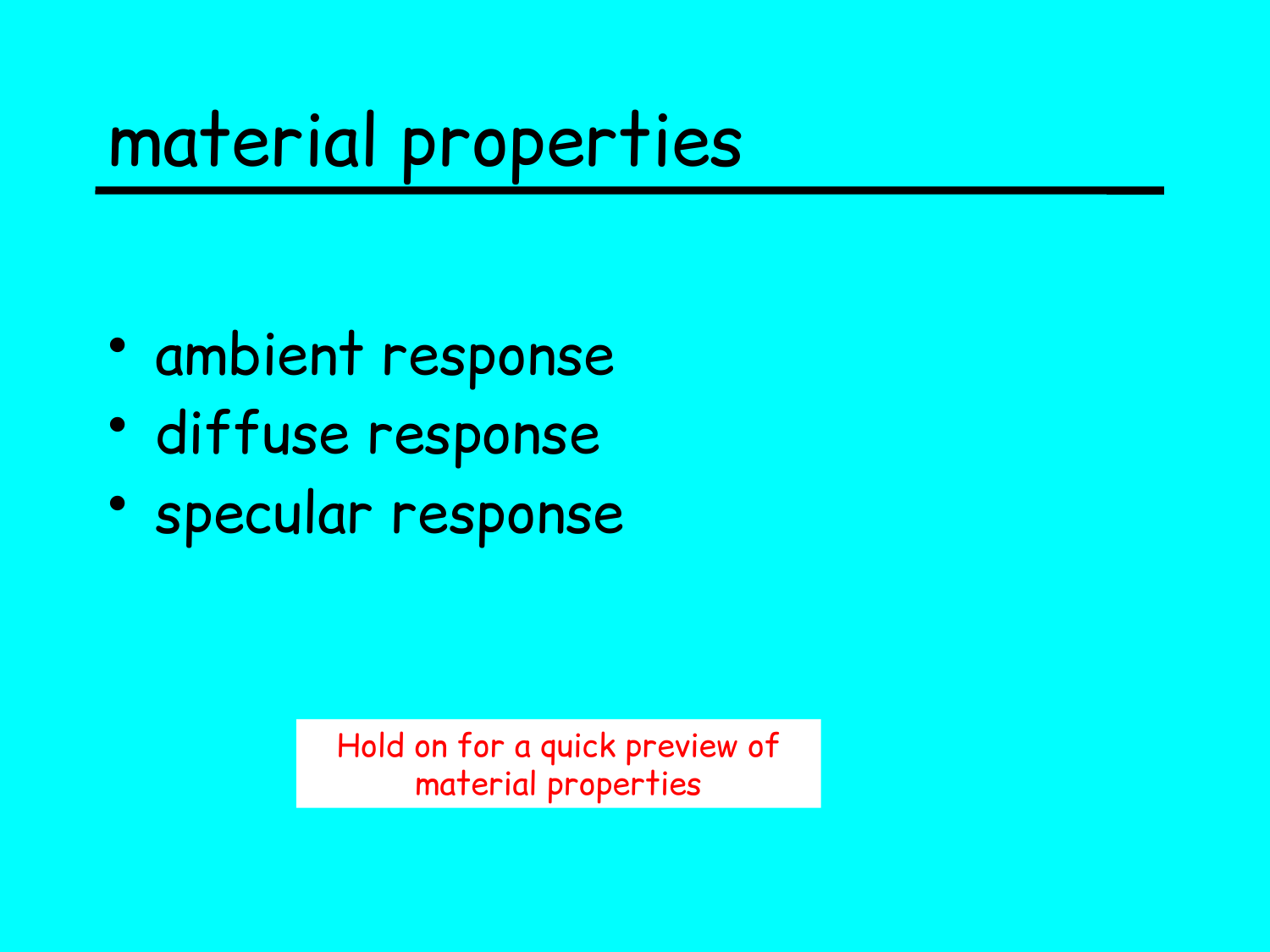

# material properties

ambient response
diffuse response
specular response
Hold on for a quick preview of material properties